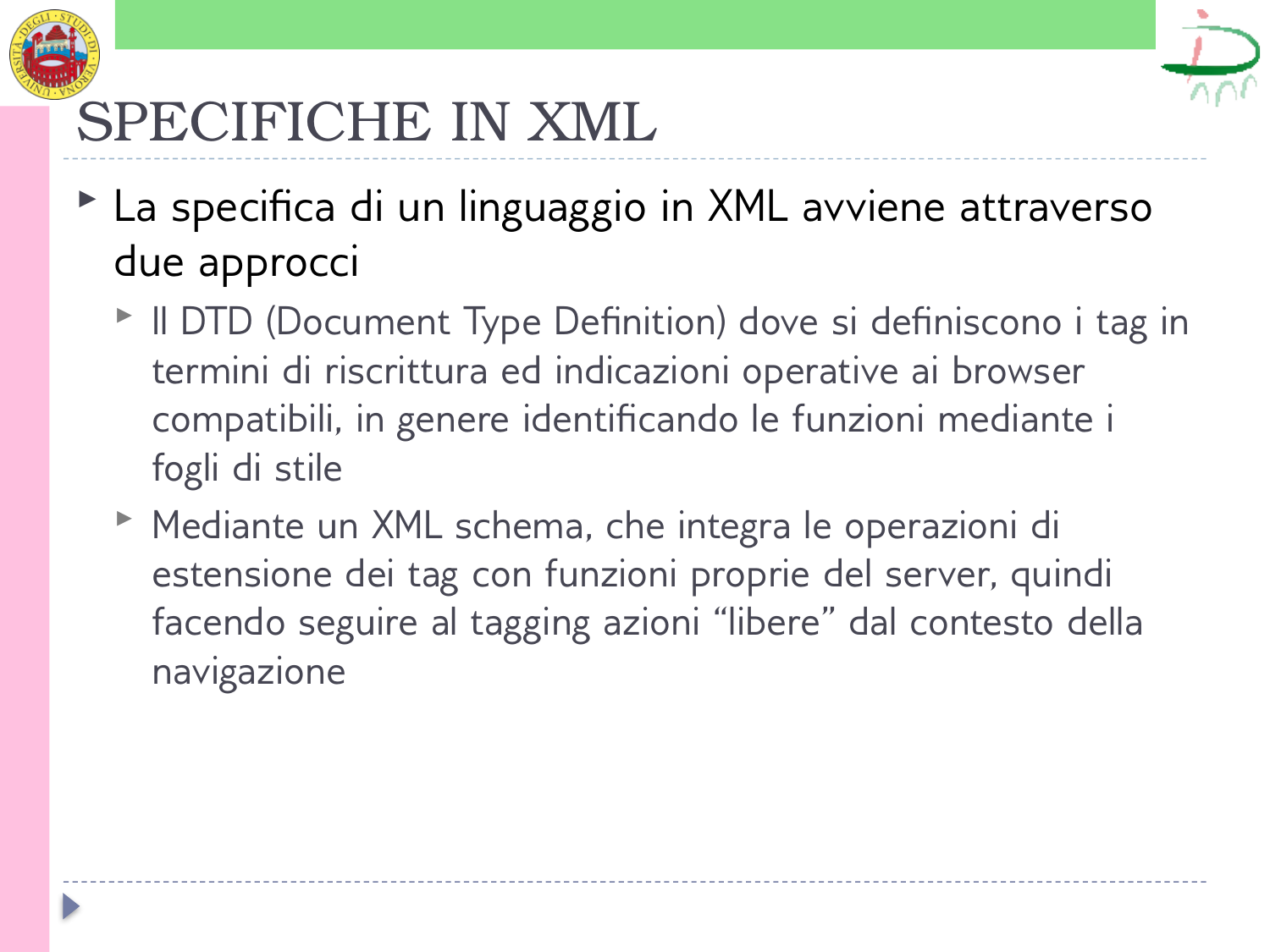

# SPECIFICHE IN XML
La specifica di un linguaggio in XML avviene attraverso due approcci
Il DTD (Document Type Definition) dove si definiscono i tag in termini di riscrittura ed indicazioni operative ai browser compatibili, in genere identificando le funzioni mediante i fogli di stile
Mediante un XML schema, che integra le operazioni di estensione dei tag con funzioni proprie del server, quindi facendo seguire al tagging azioni “libere” dal contesto della navigazione